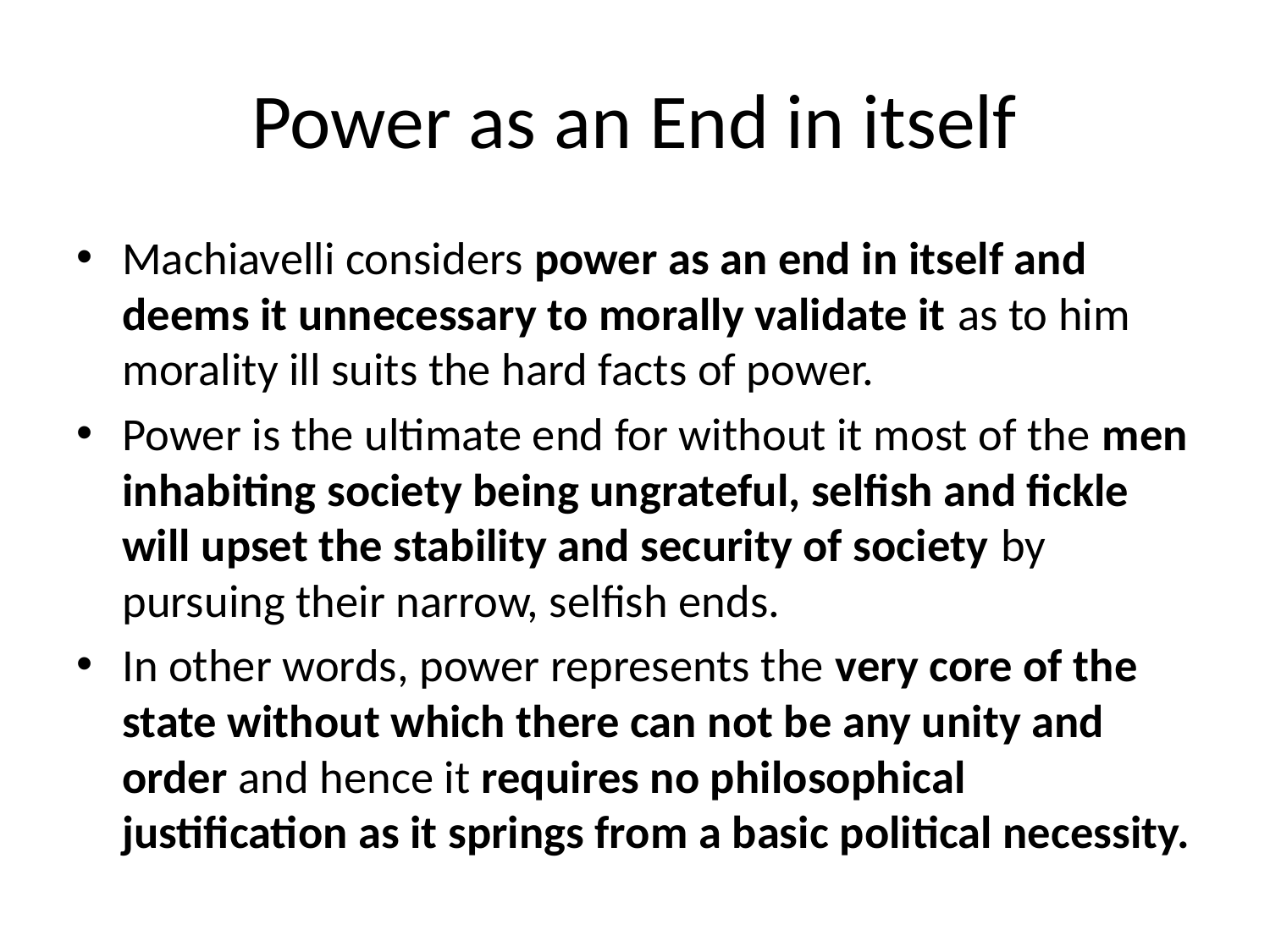

# Power as an End in itself
Machiavelli considers power as an end in itself and deems it unnecessary to morally validate it as to him morality ill suits the hard facts of power.
Power is the ultimate end for without it most of the men inhabiting society being ungrateful, selfish and fickle will upset the stability and security of society by pursuing their narrow, selfish ends.
In other words, power represents the very core of the state without which there can not be any unity and order and hence it requires no philosophical justification as it springs from a basic political necessity.